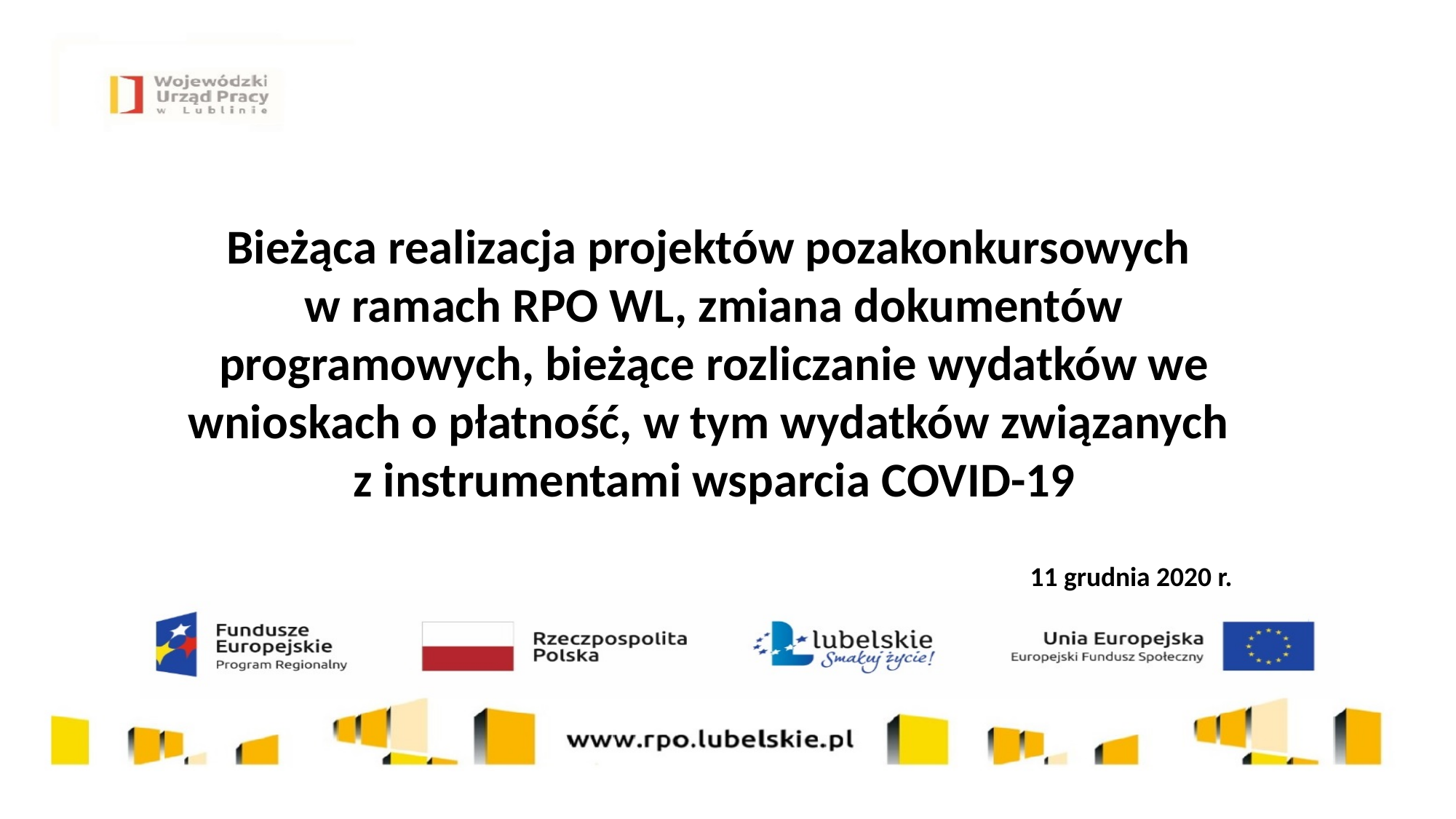

Bieżąca realizacja projektów pozakonkursowych
w ramach RPO WL, zmiana dokumentów programowych, bieżące rozliczanie wydatków we wnioskach o płatność, w tym wydatków związanych
z instrumentami wsparcia COVID-19
11 grudnia 2020 r.
1